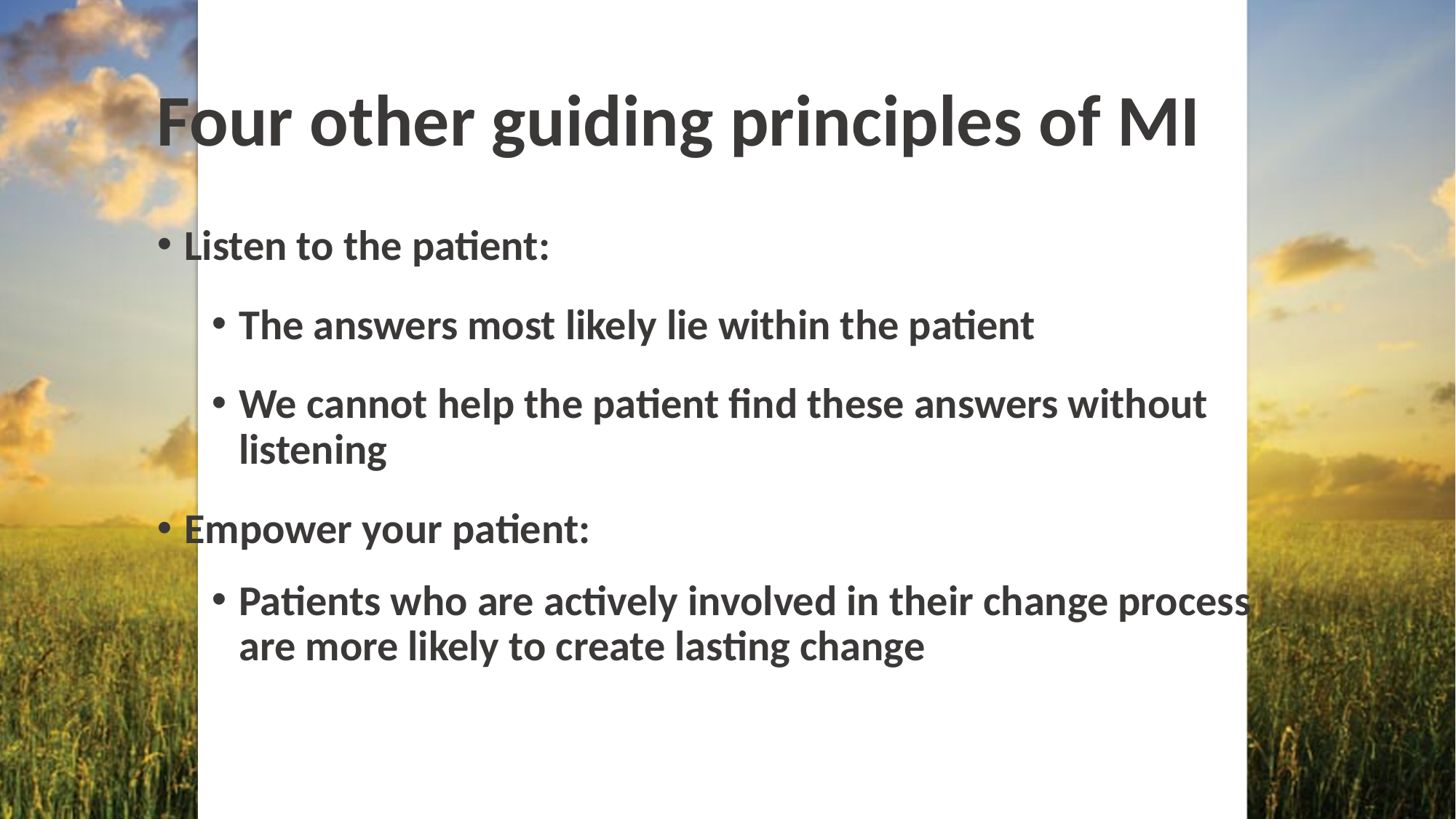

# Four other guiding principles of MI
Listen to the patient:
The answers most likely lie within the patient
We cannot help the patient find these answers without listening
Empower your patient:
Patients who are actively involved in their change process are more likely to create lasting change